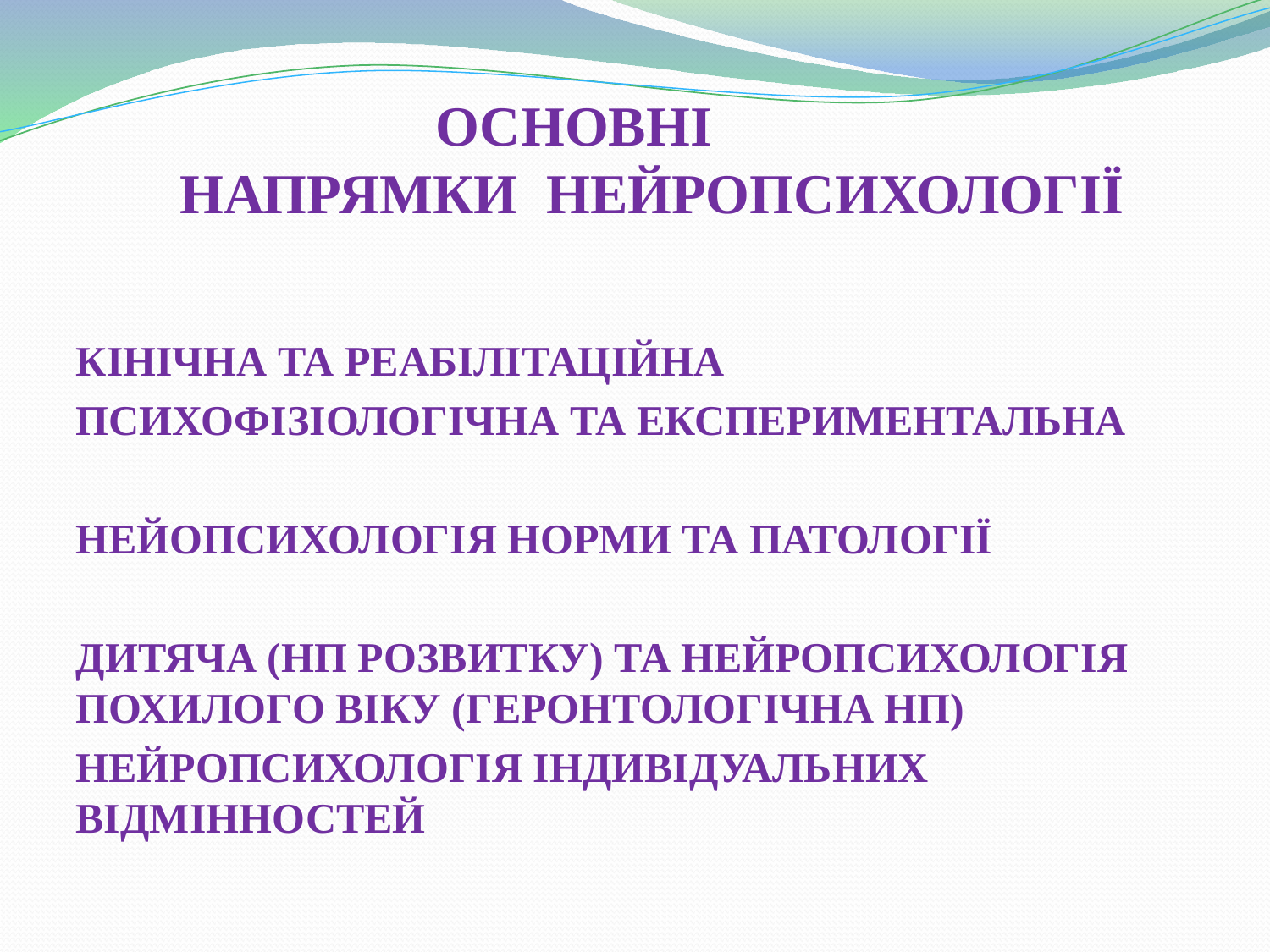

# ОСНОВНІ НАПРЯМКИ  НЕЙРОПСИХОЛОГІЇ

КІНІЧНА ТА РЕАБІЛІТАЦІЙНА
ПСИХОФІЗІОЛОГІЧНА ТА ЕКСПЕРИМЕНТАЛЬНА

НЕЙОПСИХОЛОГІЯ НОРМИ ТА ПАТОЛОГІЇ

ДИТЯЧА (НП РОЗВИТКУ) ТА НЕЙРОПСИХОЛОГІЯ ПОХИЛОГО ВІКУ (ГЕРОНТОЛОГІЧНА НП)
НЕЙРОПСИХОЛОГІЯ ІНДИВІДУАЛЬНИХ ВІДМІННОСТЕЙ